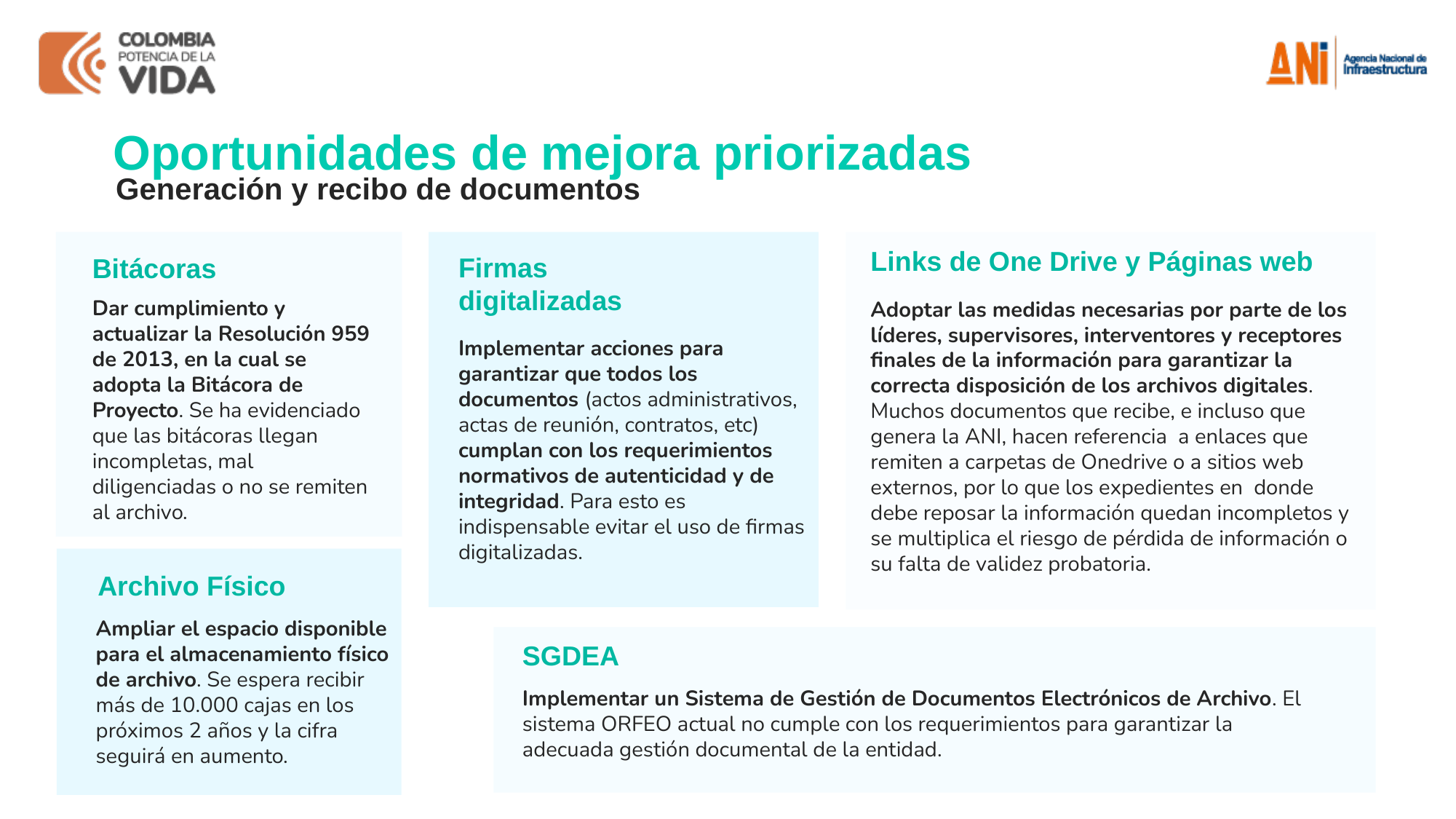

Oportunidades de mejora priorizadas
Generación y recibo de documentos

Links de One Drive y Páginas web
Firmas digitalizadas
Bitácoras
Dar cumplimiento y actualizar la Resolución 959 de 2013, en la cual se adopta la Bitácora de Proyecto. Se ha evidenciado que las bitácoras llegan incompletas, mal diligenciadas o no se remiten al archivo.
Adoptar las medidas necesarias por parte de los líderes, supervisores, interventores y receptores finales de la información para garantizar la correcta disposición de los archivos digitales. Muchos documentos que recibe, e incluso que genera la ANI, hacen referencia  a enlaces que remiten a carpetas de Onedrive o a sitios web externos, por lo que los expedientes en  donde debe reposar la información quedan incompletos y se multiplica el riesgo de pérdida de información o su falta de validez probatoria.
Implementar acciones para garantizar que todos los documentos (actos administrativos, actas de reunión, contratos, etc) cumplan con los requerimientos normativos de autenticidad y de integridad. Para esto es indispensable evitar el uso de firmas digitalizadas.

Archivo Físico
Ampliar el espacio disponible para el almacenamiento físico de archivo. Se espera recibir más de 10.000 cajas en los próximos 2 años y la cifra seguirá en aumento.

SGDEA
Implementar un Sistema de Gestión de Documentos Electrónicos de Archivo. El sistema ORFEO actual no cumple con los requerimientos para garantizar la adecuada gestión documental de la entidad.